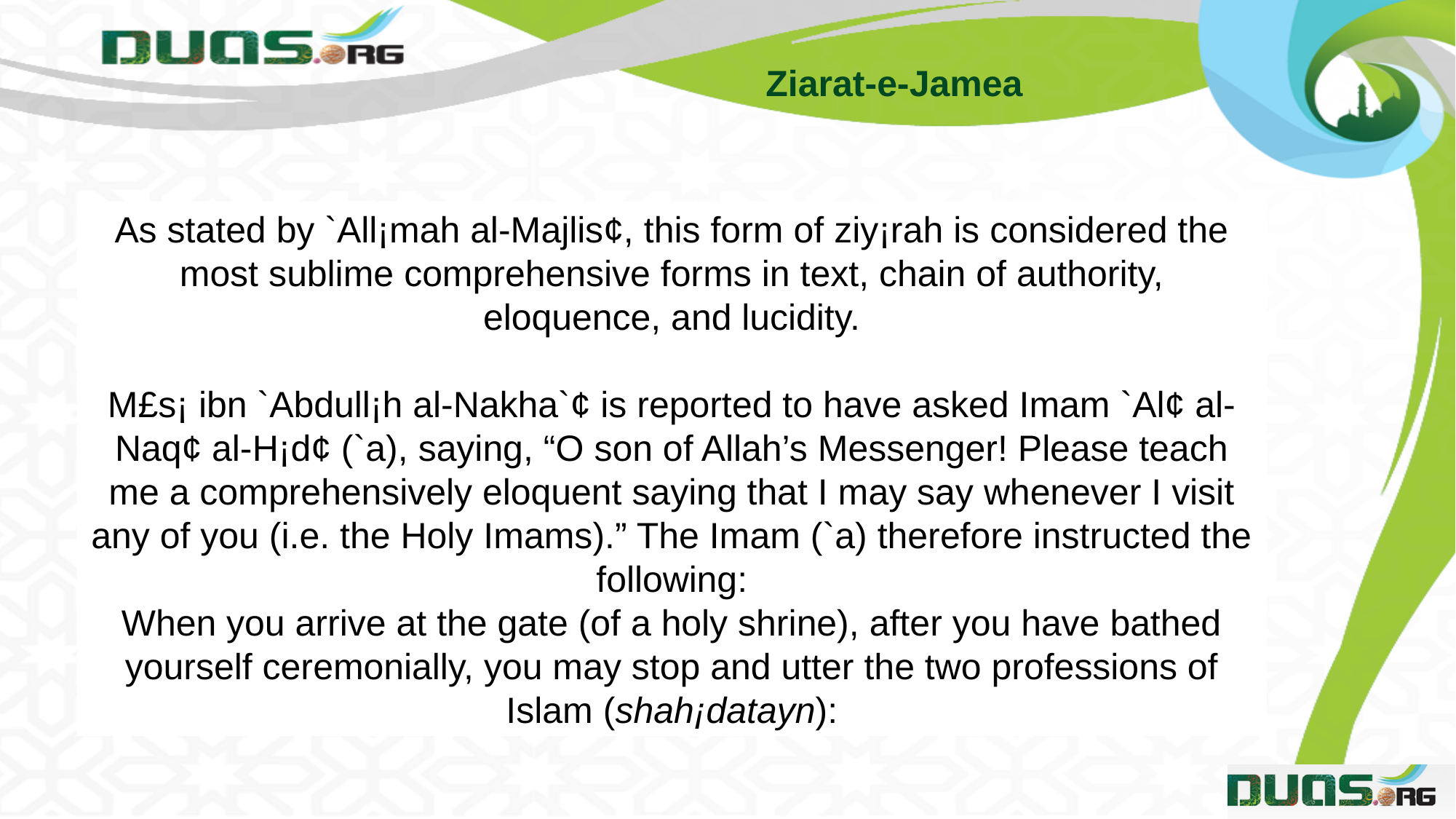

Ziarat-e-Jamea
As stated by `All¡mah al-Majlis¢, this form of ziy¡rah is considered the most sublime comprehensive forms in text, chain of authority, eloquence, and lucidity.

M£s¡ ibn `Abdull¡h al-Nakha`¢ is reported to have asked Imam `Al¢ al-Naq¢ al-H¡d¢ (`a), saying, “O son of Allah’s Messenger! Please teach me a comprehensively eloquent saying that I may say whenever I visit any of you (i.e. the Holy Imams).” The Imam (`a) therefore instructed the following:
When you arrive at the gate (of a holy shrine), after you have bathed yourself ceremonially, you may stop and utter the two professions of Islam (shah¡datayn):